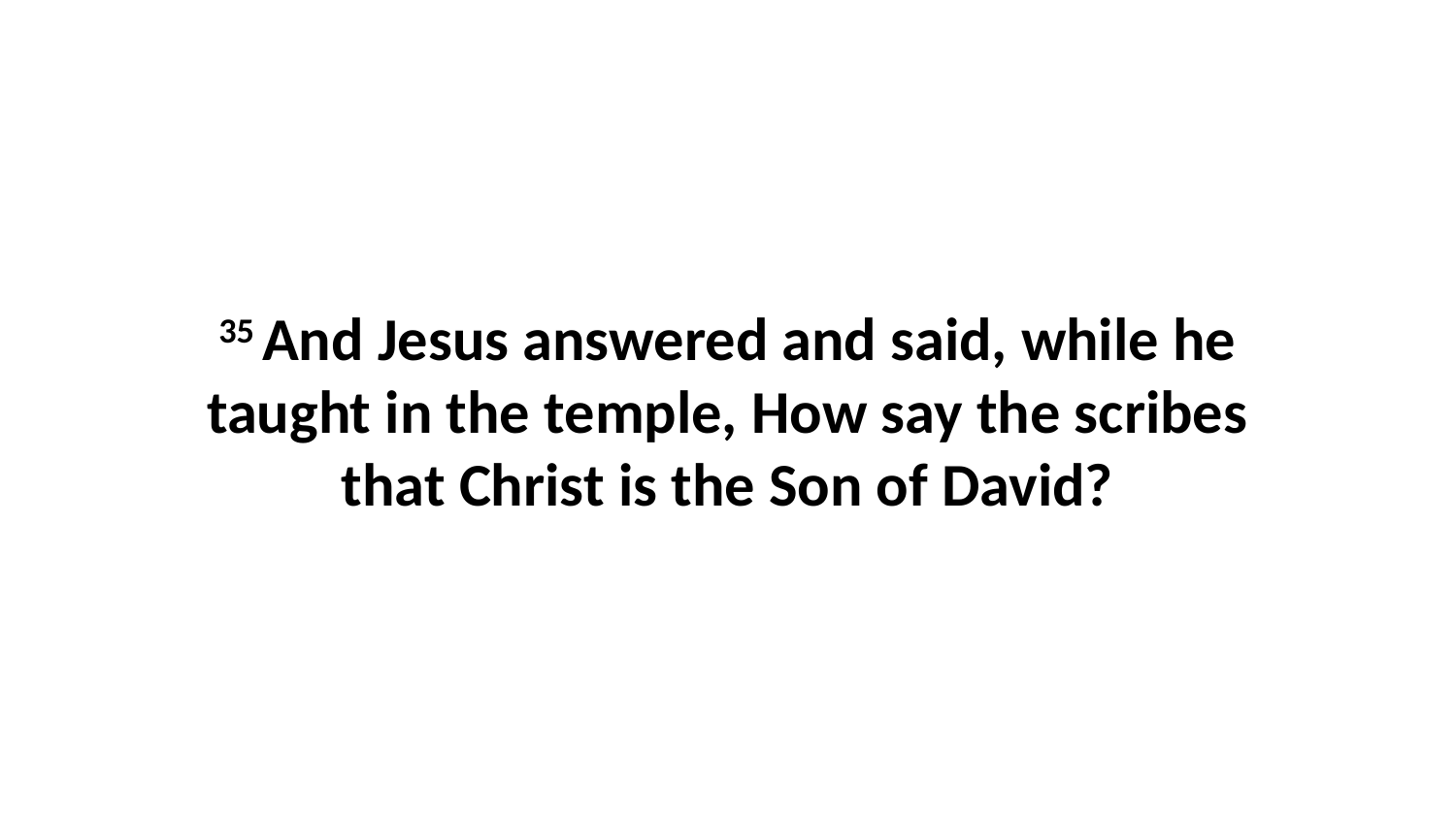

35 And Jesus answered and said, while he taught in the temple, How say the scribes that Christ is the Son of David?